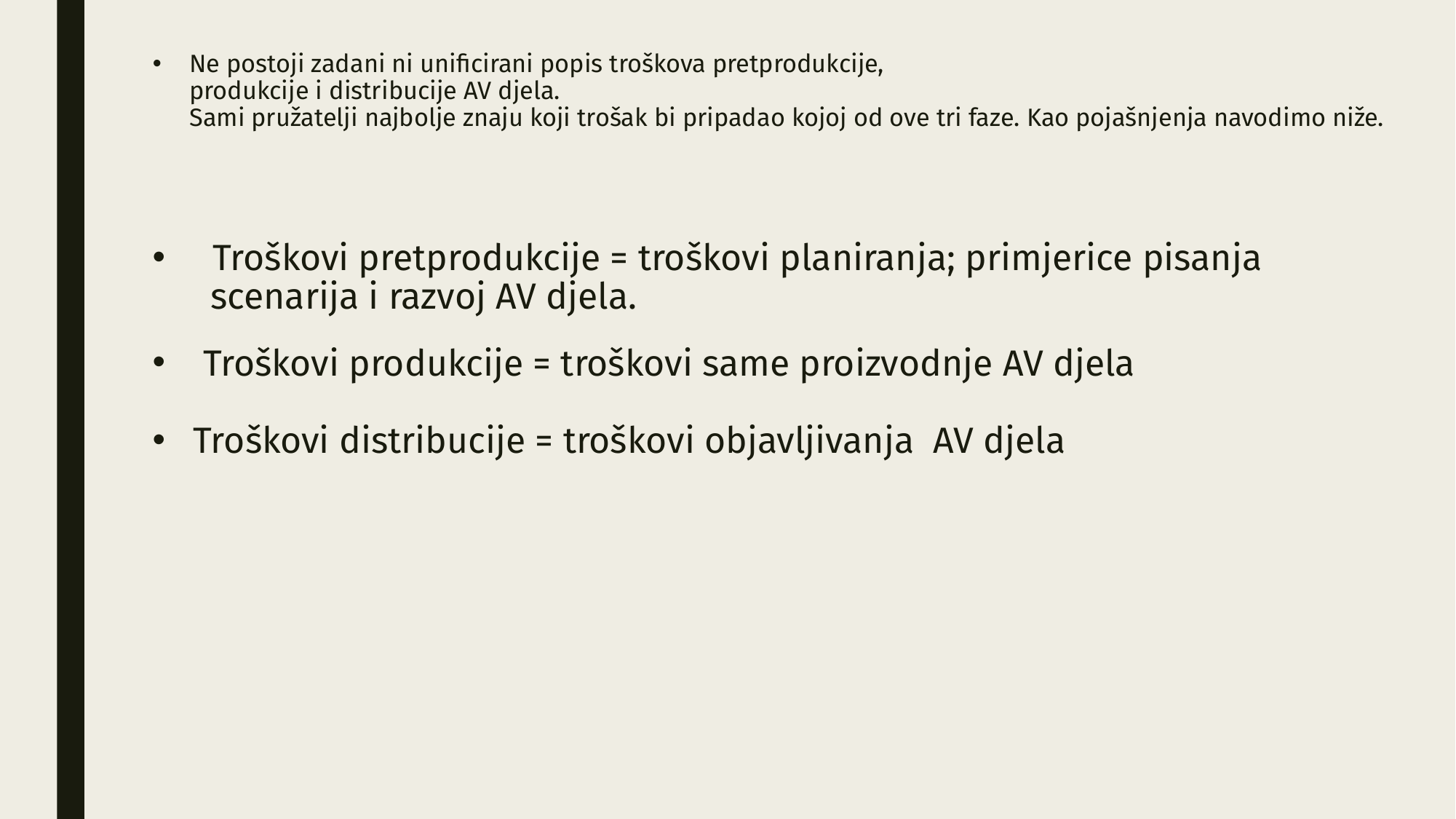

# Ne postoji zadani ni unificirani popis troškova pretprodukcije, produkcije i distribucije AV djela. Sami pružatelji najbolje znaju koji trošak bi pripadao kojoj od ove tri faze. Kao pojašnjenja navodimo niže.
  Troškovi pretprodukcije = troškovi planiranja; primjerice pisanja
      scenarija i razvoj AV djela.

 Troškovi produkcije = troškovi same proizvodnje AV djela

Troškovi distribucije = troškovi objavljivanja  AV djela